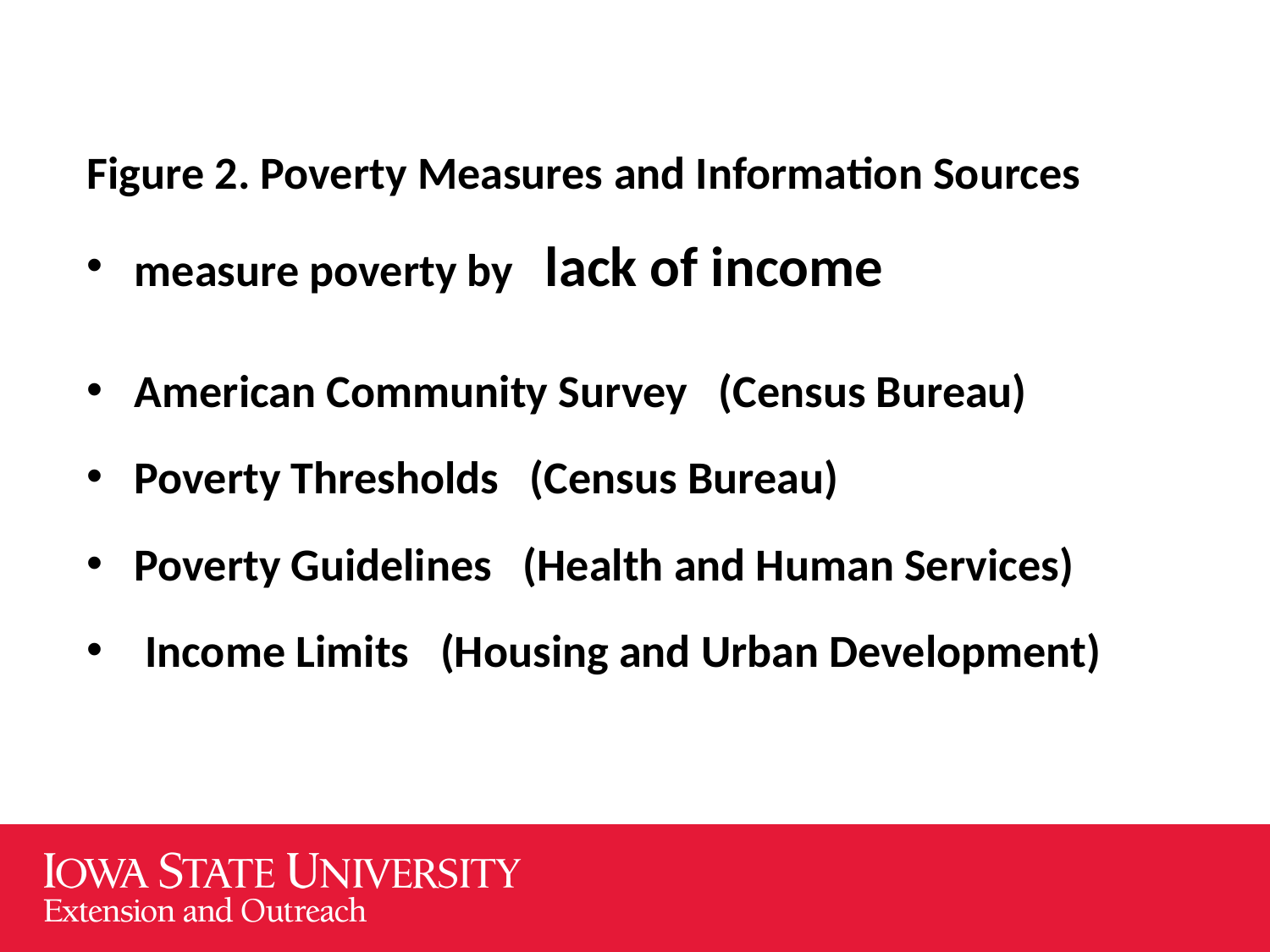

Figure 2. Poverty Measures and Information Sources

measure poverty by   lack of income

American Community Survey   (Census Bureau)
Poverty Thresholds   (Census Bureau)
Poverty Guidelines   (Health and Human Services)
 Income Limits   (Housing and Urban Development)